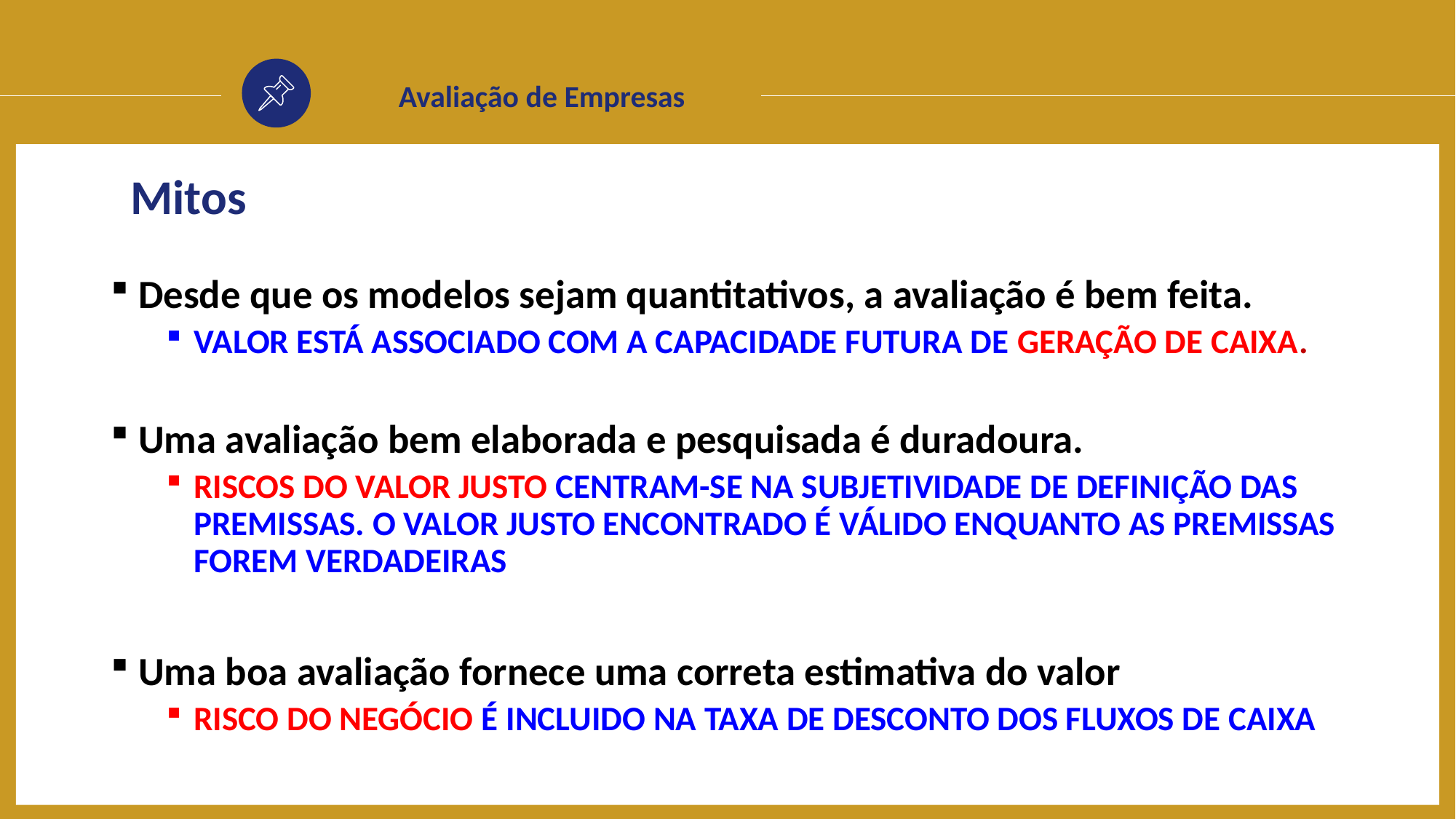

Avaliação de Empresas
Mitos

Desde que os modelos sejam quantitativos, a avaliação é bem feita.
VALOR ESTÁ ASSOCIADO COM A CAPACIDADE FUTURA DE GERAÇÃO DE CAIXA.

Uma avaliação bem elaborada e pesquisada é duradoura.
RISCOS DO VALOR JUSTO CENTRAM-SE NA SUBJETIVIDADE DE DEFINIÇÃO DAS PREMISSAS. O VALOR JUSTO ENCONTRADO É VÁLIDO ENQUANTO AS PREMISSAS FOREM VERDADEIRAS

Uma boa avaliação fornece uma correta estimativa do valor
RISCO DO NEGÓCIO É INCLUIDO NA TAXA DE DESCONTO DOS FLUXOS DE CAIXA